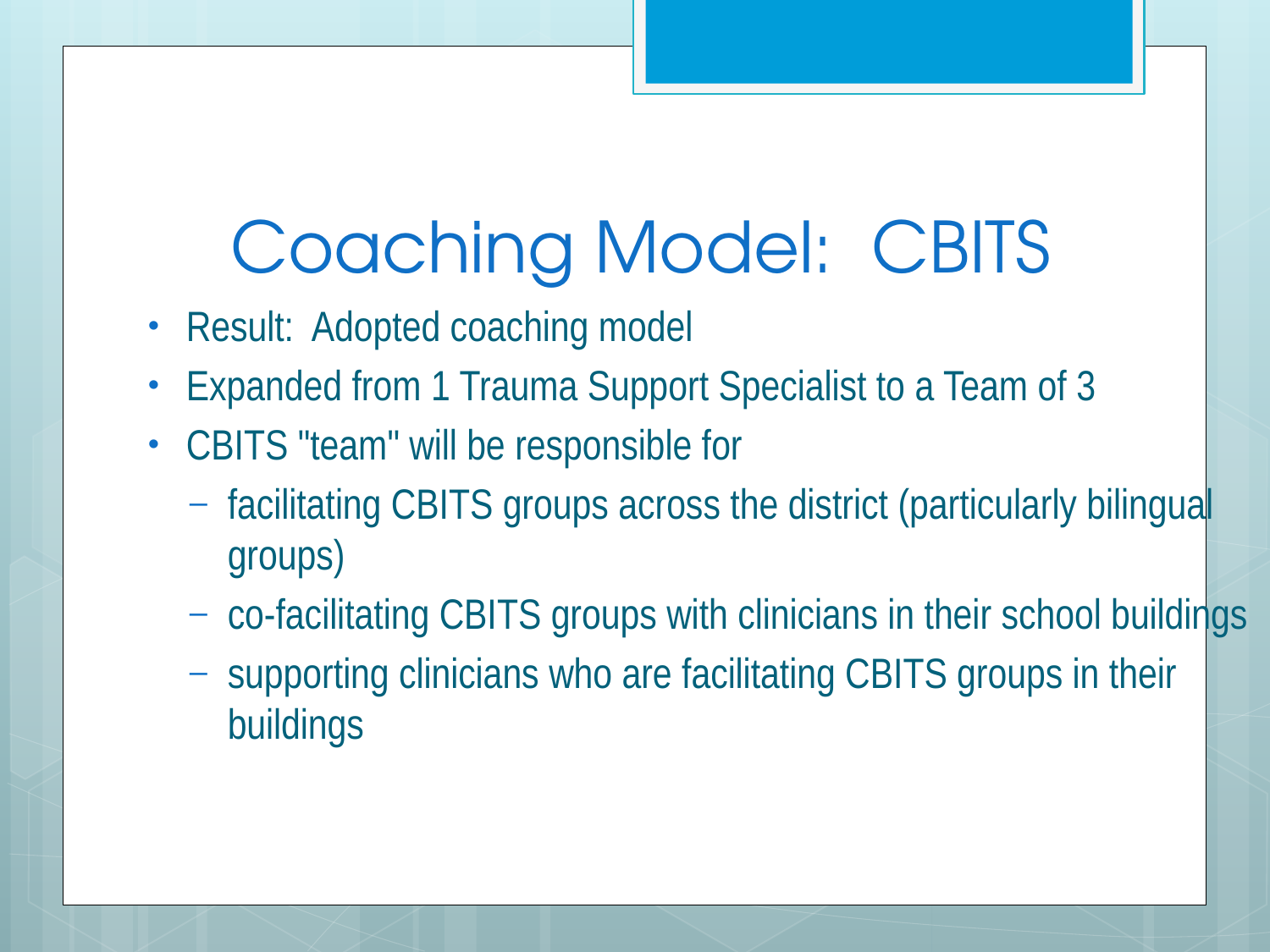

# Coaching Model:  CBITS
Result:  Adopted coaching model
Expanded from 1 Trauma Support Specialist to a Team of 3
CBITS "team" will be responsible for
facilitating CBITS groups across the district (particularly bilingual groups)
co-facilitating CBITS groups with clinicians in their school buildings
supporting clinicians who are facilitating CBITS groups in their buildings